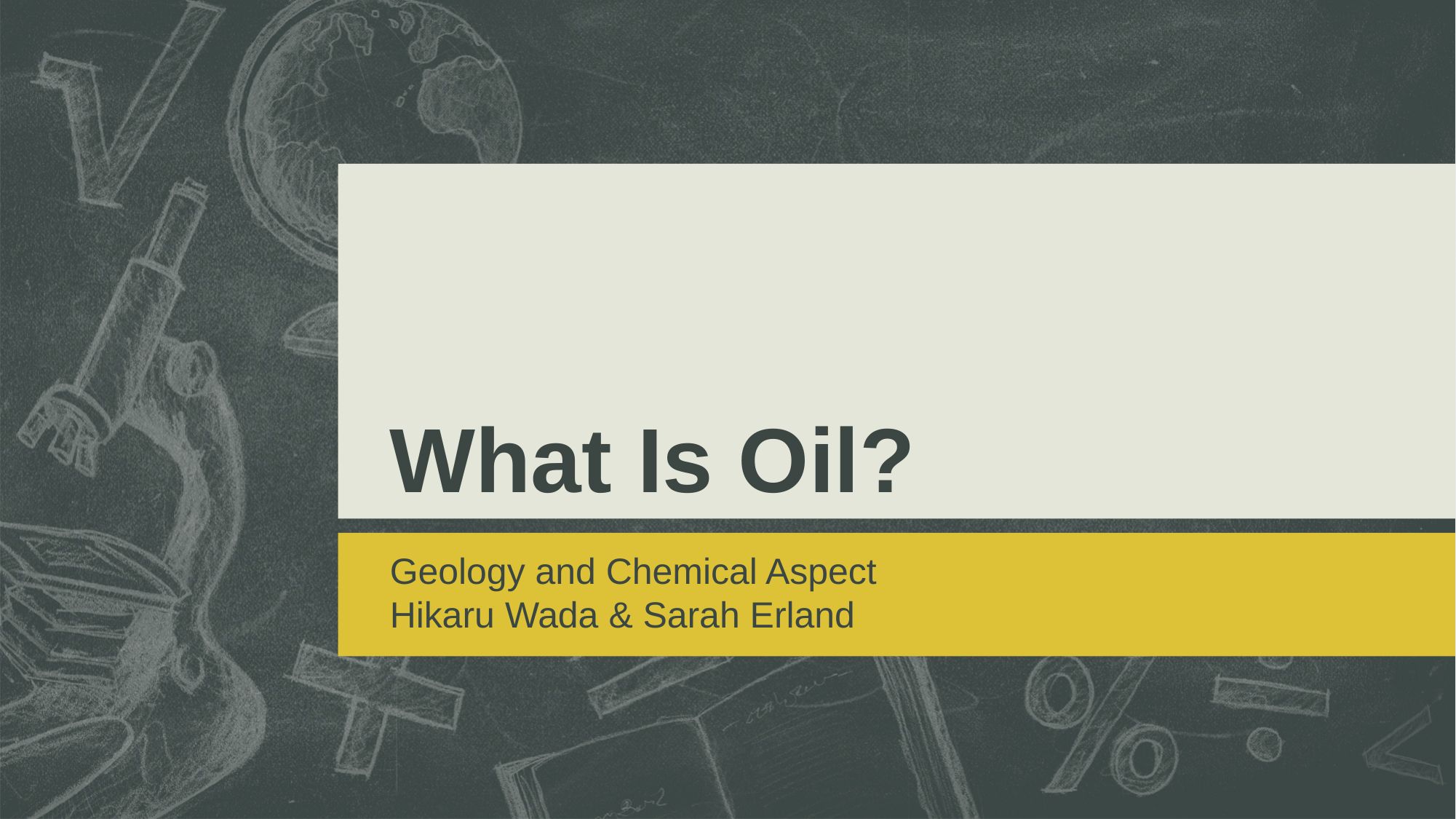

# What Is Oil?
Geology and Chemical Aspect
Hikaru Wada & Sarah Erland